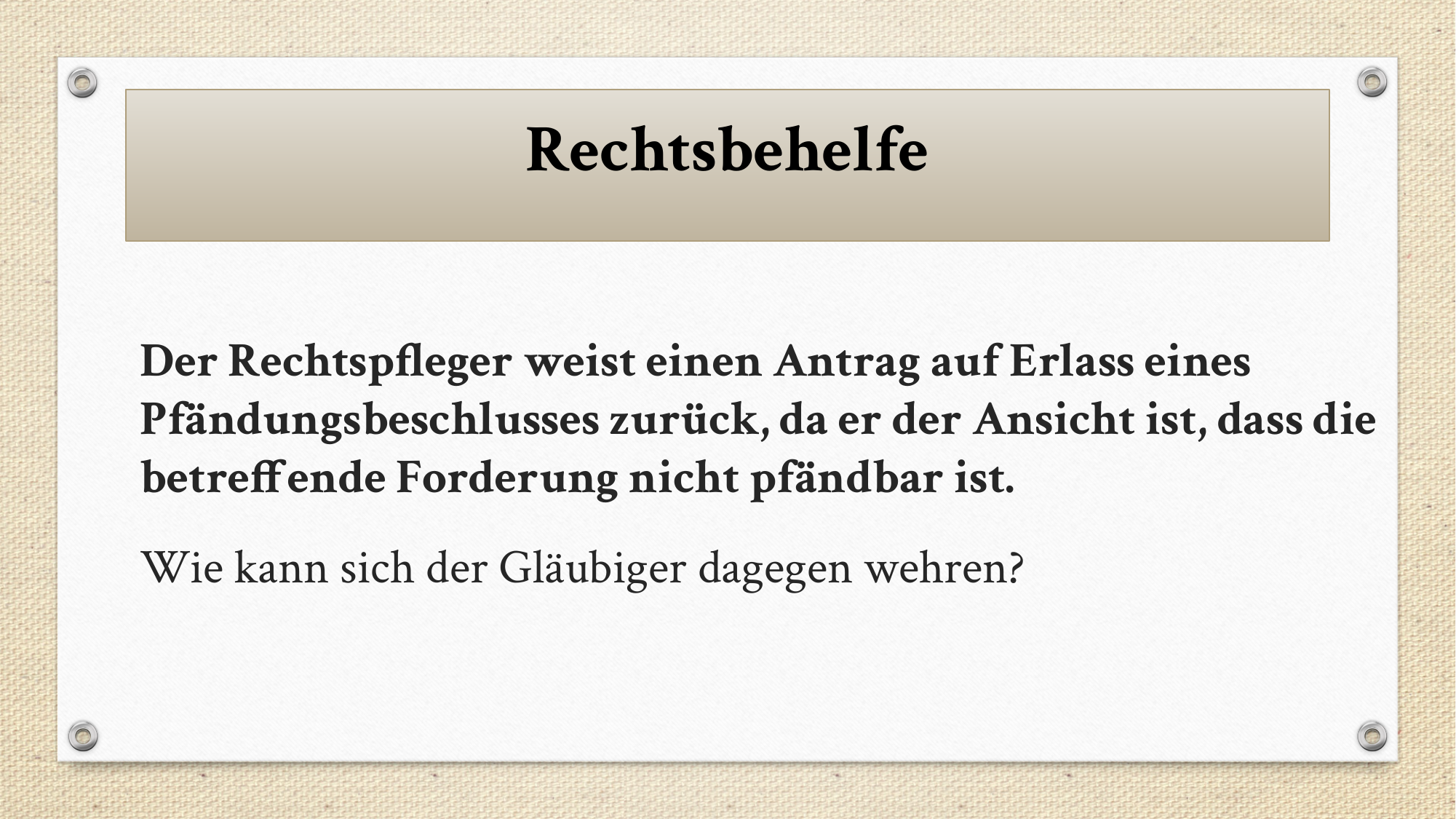

# Rechtsbehelfe

Der Rechtspfleger weist einen Antrag auf Erlass eines Pfändungsbeschlusses zurück, da er der Ansicht ist, dass die betreffende Forderung nicht pfändbar ist.
Wie kann sich der Gläubiger dagegen wehren?